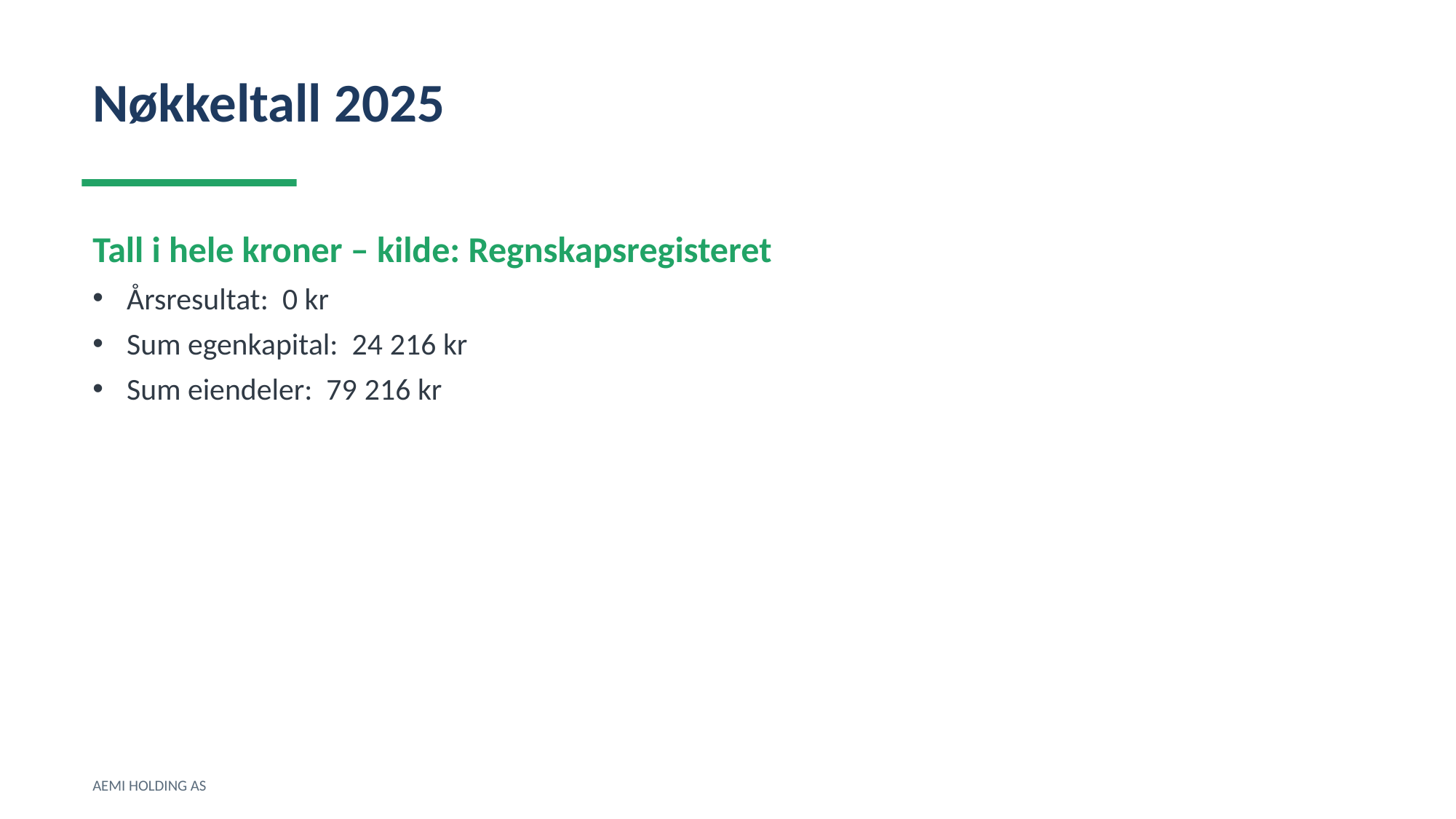

Nøkkeltall 2025

Tall i hele kroner – kilde: Regnskapsregisteret
Årsresultat:  0 kr
Sum egenkapital:  24 216 kr
Sum eiendeler:  79 216 kr
AEMI HOLDING AS